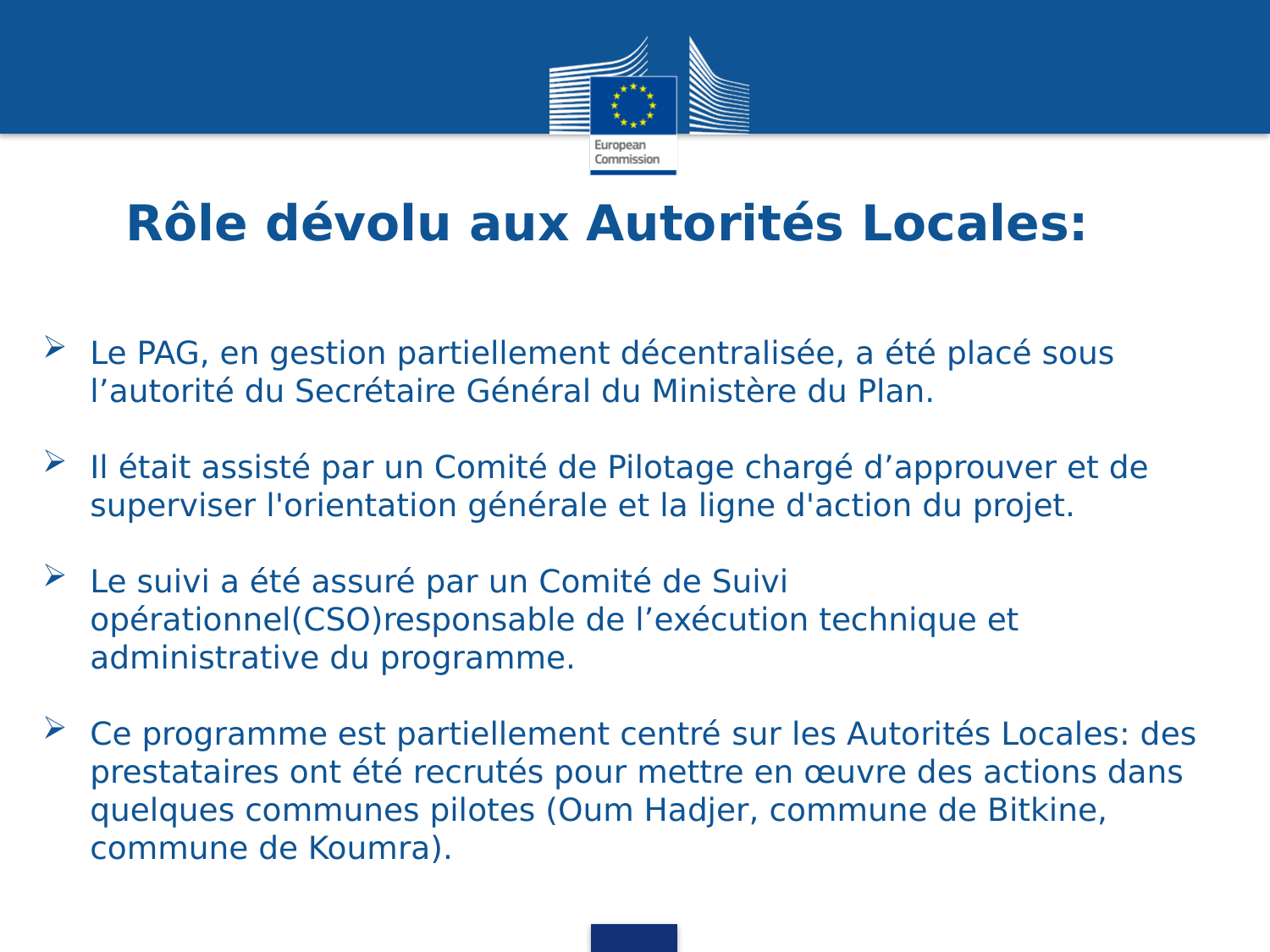

# Rôle dévolu aux Autorités Locales:
Le PAG, en gestion partiellement décentralisée, a été placé sous l’autorité du Secrétaire Général du Ministère du Plan.

Il était assisté par un Comité de Pilotage chargé d’approuver et de superviser l'orientation générale et la ligne d'action du projet.

Le suivi a été assuré par un Comité de Suivi opérationnel(CSO)responsable de l’exécution technique et administrative du programme.

Ce programme est partiellement centré sur les Autorités Locales: des prestataires ont été recrutés pour mettre en œuvre des actions dans quelques communes pilotes (Oum Hadjer, commune de Bitkine, commune de Koumra).